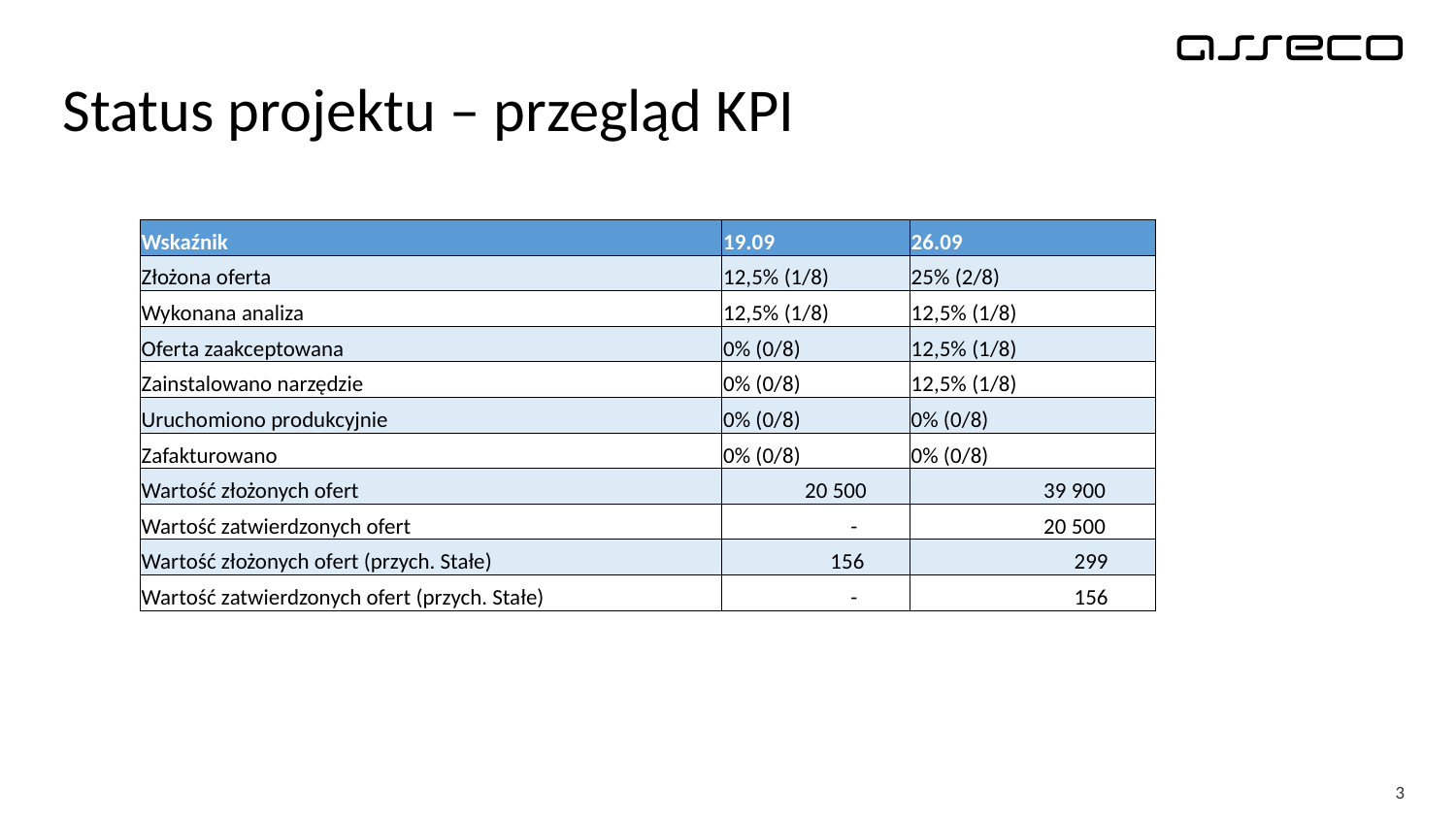

# Status projektu – przegląd KPI

| Wskaźnik | 19.09 | 26.09 |
| --- | --- | --- |
| Złożona oferta | 12,5% (1/8) | 25% (2/8) |
| Wykonana analiza | 12,5% (1/8) | 12,5% (1/8) |
| Oferta zaakceptowana | 0% (0/8) | 12,5% (1/8) |
| Zainstalowano narzędzie | 0% (0/8) | 12,5% (1/8) |
| Uruchomiono produkcyjnie | 0% (0/8) | 0% (0/8) |
| Zafakturowano | 0% (0/8) | 0% (0/8) |
| Wartość złożonych ofert | 20 500 | 39 900 |
| Wartość zatwierdzonych ofert | - | 20 500 |
| Wartość złożonych ofert (przych. Stałe) | 156 | 299 |
| Wartość zatwierdzonych ofert (przych. Stałe) | - | 156 |
3